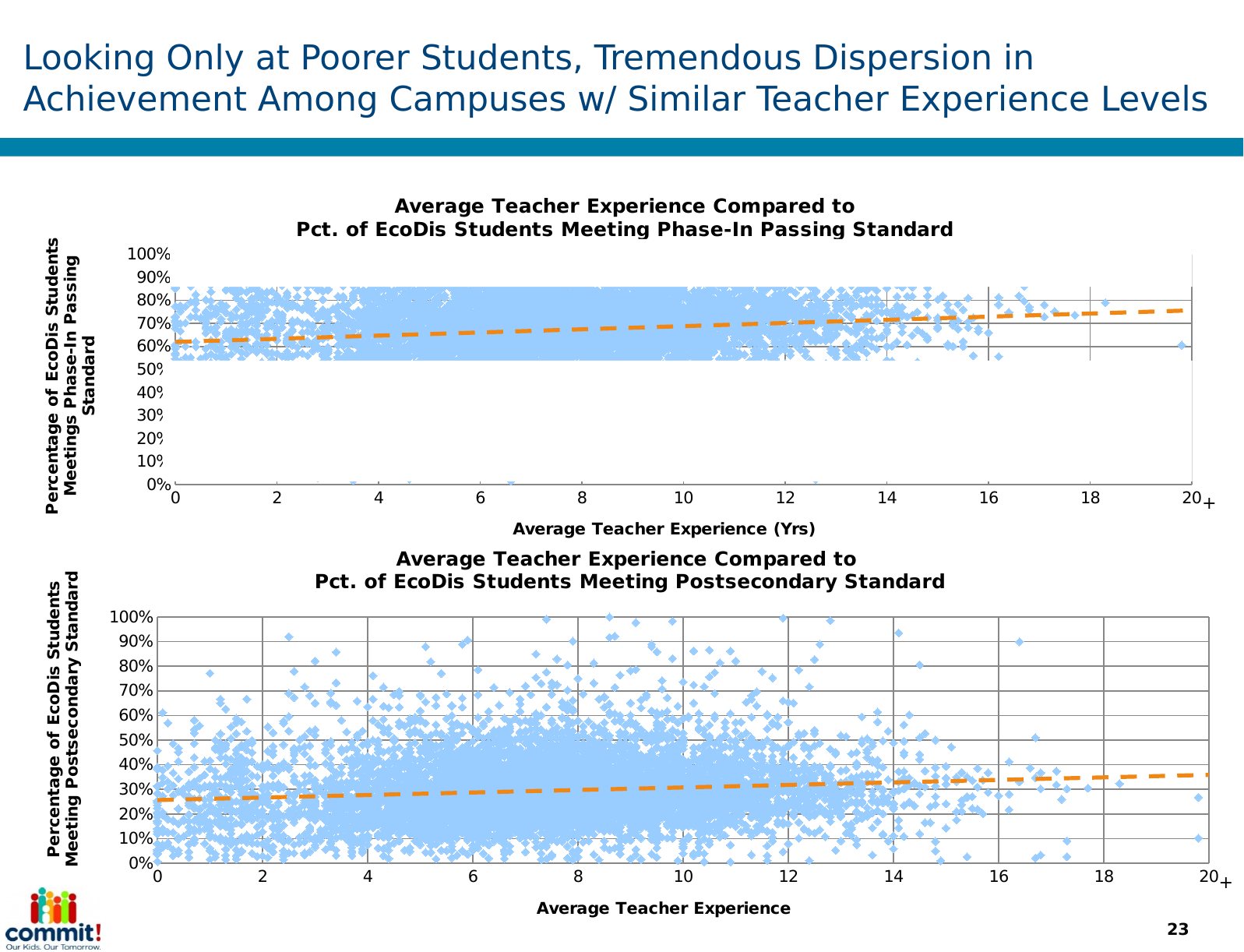

# Looking Only at Poorer Students, Tremendous Dispersion in Achievement Among Campuses w/ Similar Teacher Experience Levels

### Chart: Average Teacher Experience Compared to
Pct. of EcoDis Students Meeting Phase-In Passing Standard

| Category | Phase in % |
|---|---|

+

### Chart: Average Teacher Experience Compared to
Pct. of EcoDis Students Meeting Postsecondary Standard

| Category | PS % |
|---|---|
+